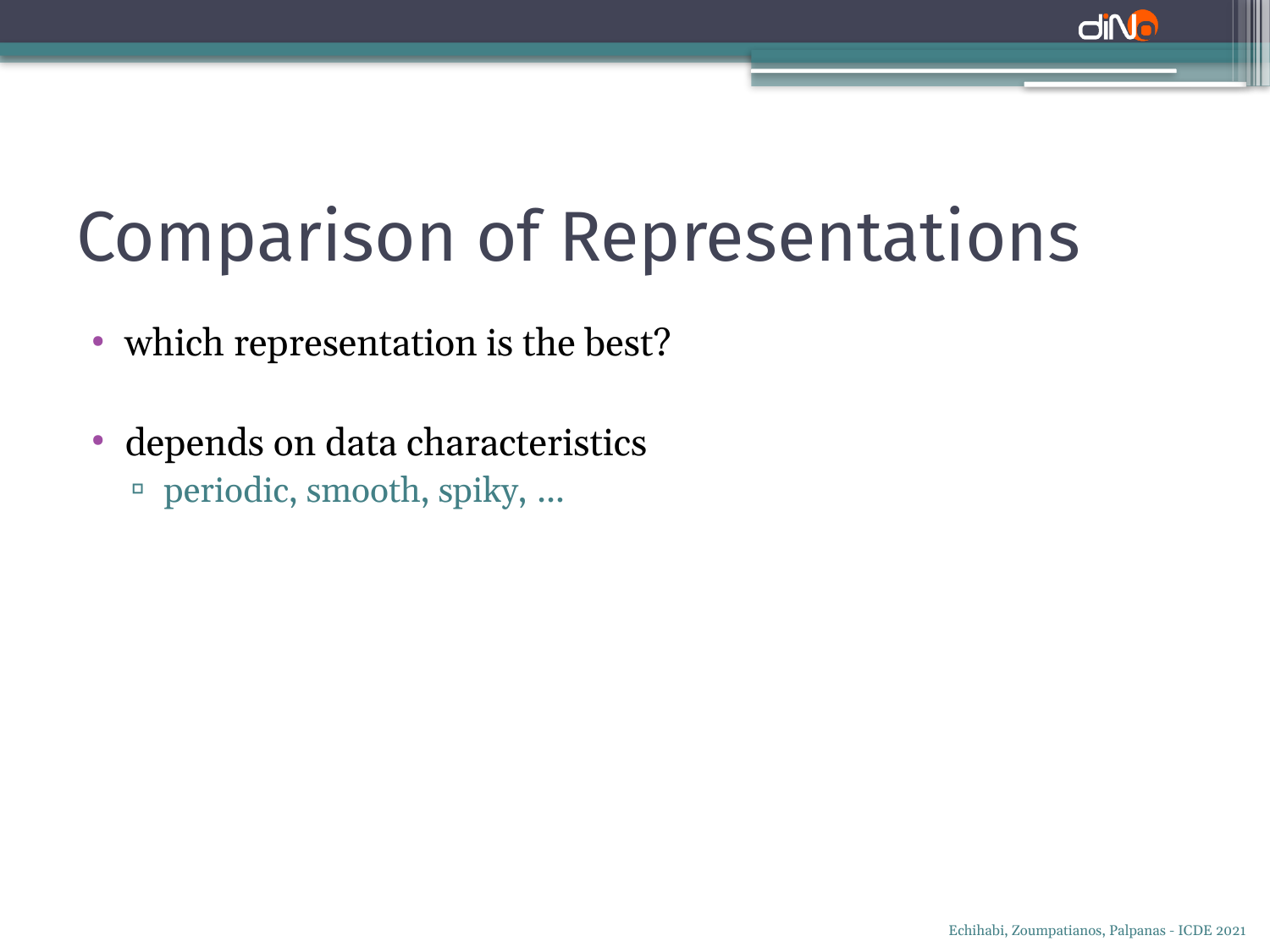

# Comparison of Representations
which representation is the best?

depends on data characteristics
periodic, smooth, spiky, …

Echihabi, Zoumpatianos, Palpanas - ICDE 2021